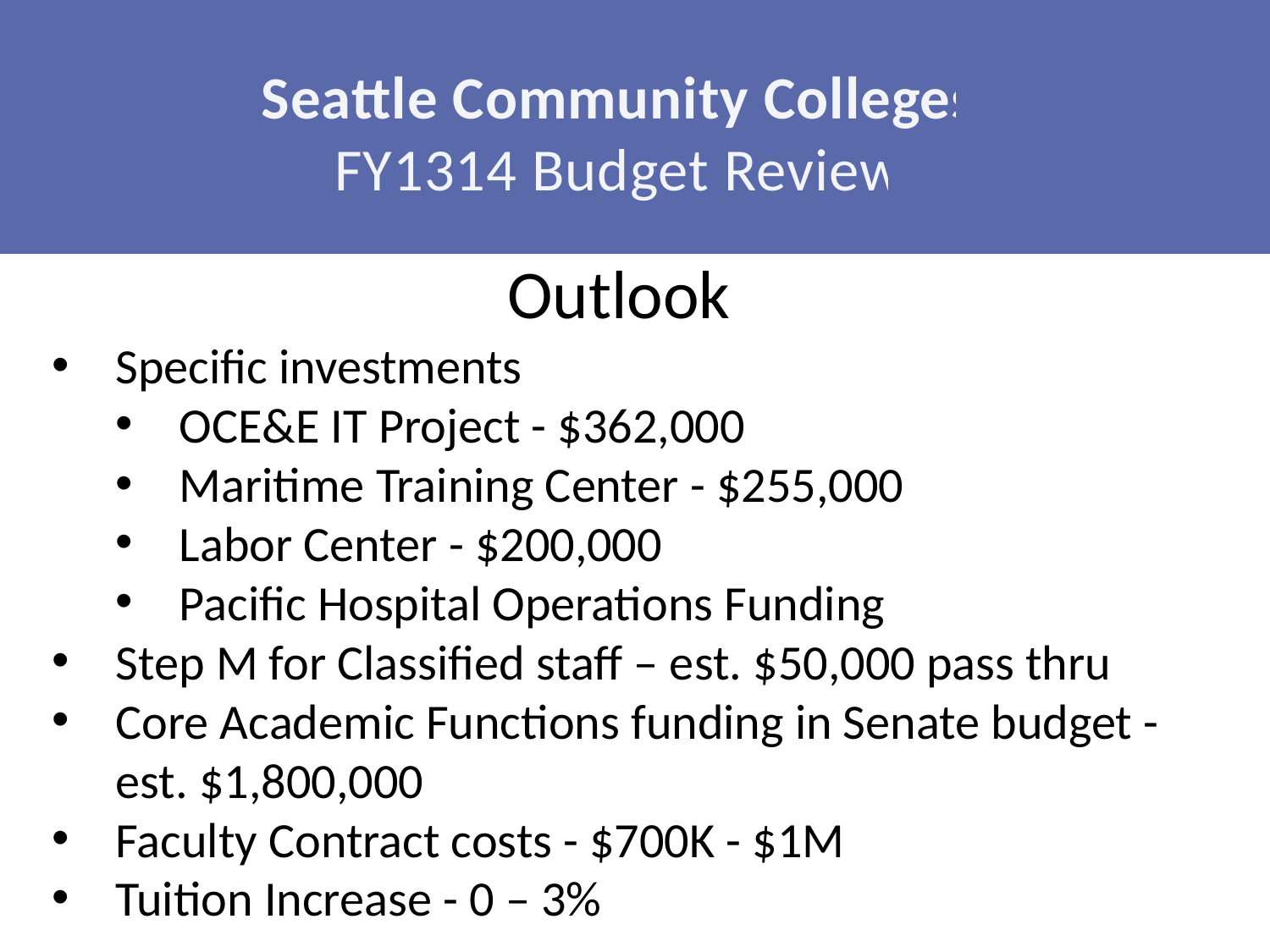

Seattle Community Colleges
FY1314 Budget Review
# Outlook
Specific investments
OCE&E IT Project - $362,000
Maritime Training Center - $255,000
Labor Center - $200,000
Pacific Hospital Operations Funding
Step M for Classified staff – est. $50,000 pass thru
Core Academic Functions funding in Senate budget - est. $1,800,000
Faculty Contract costs - $700K - $1M
Tuition Increase - 0 – 3%